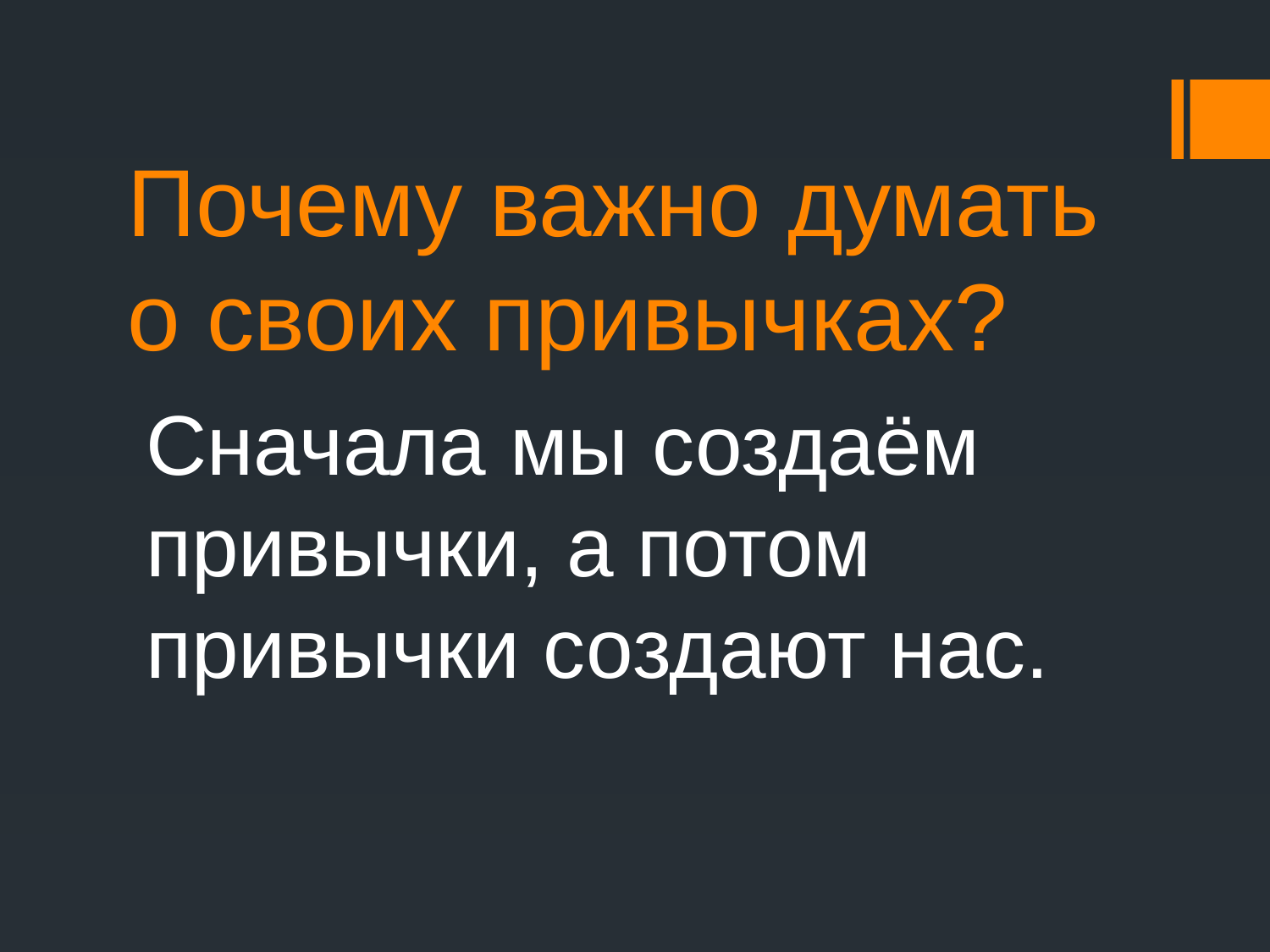

# Почему важно думать о своих привычках?
Сначала мы создаём привычки, а потом привычки создают нас.